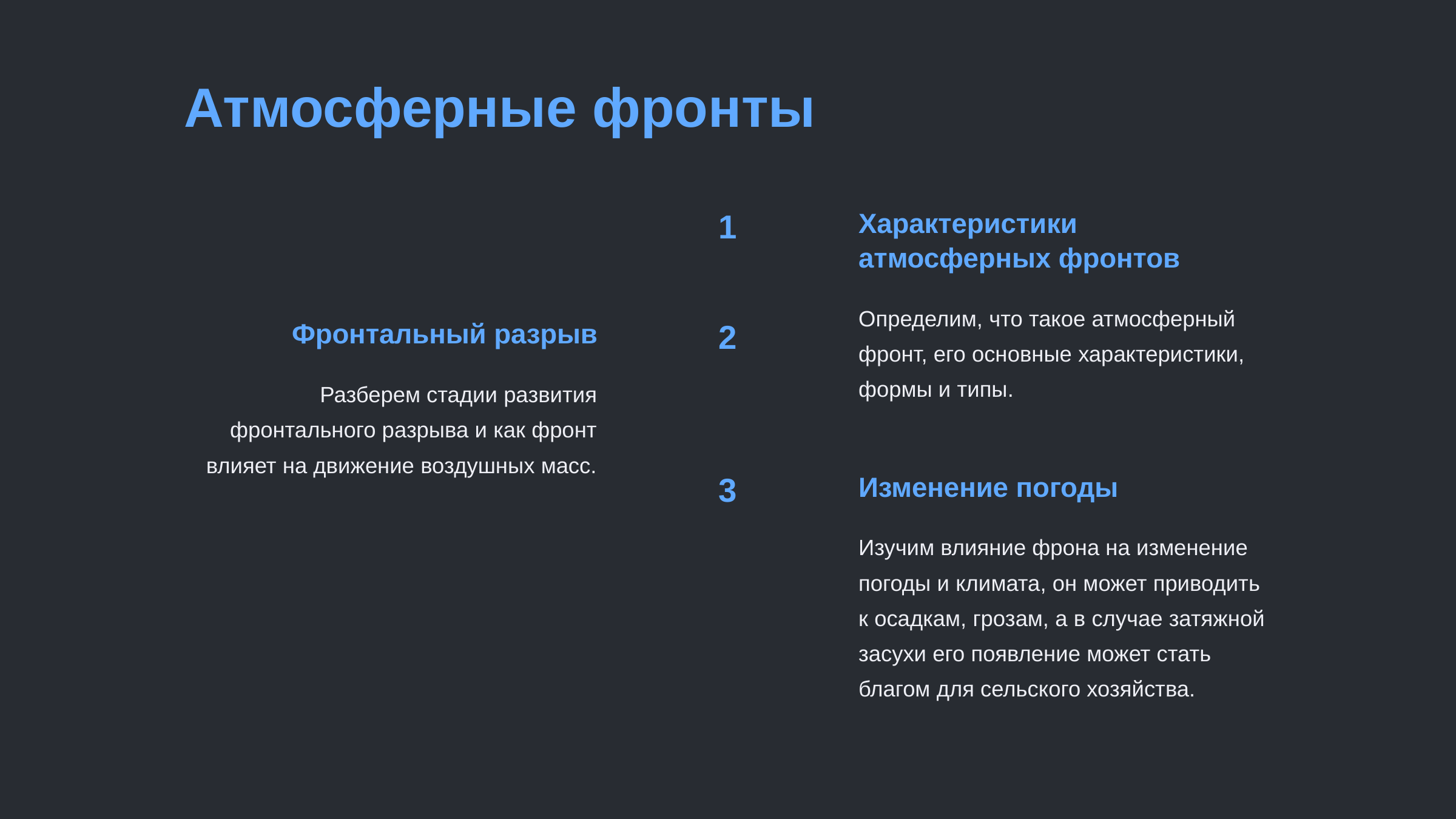

newUROKI.net
Атмосферные фронты

1
Характеристики атмосферных фронтов

Определим, что такое атмосферный фронт, его основные характеристики, формы и типы.

2
Фронтальный разрыв

Разберем стадии развития фронтального разрыва и как фронт влияет на движение воздушных масс.

3
Изменение погоды

Изучим влияние фрона на изменение погоды и климата, он может приводить к осадкам, грозам, а в случае затяжной засухи его появление может стать благом для сельского хозяйства.